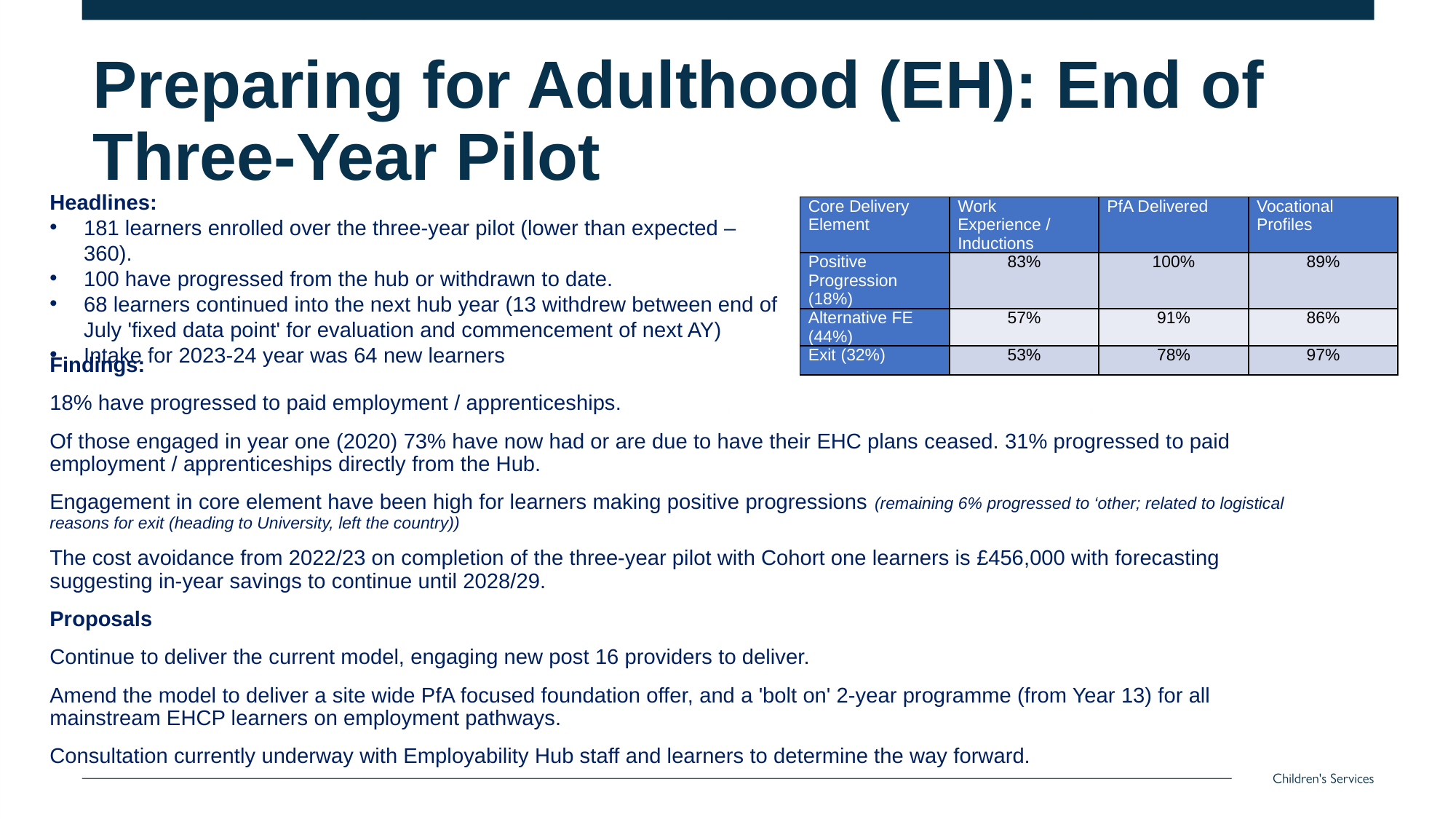

# Preparing for Adulthood (EH): End of Three-Year Pilot
Headlines:
181 learners enrolled over the three-year pilot (lower than expected – 360).
100 have progressed from the hub or withdrawn to date.
68 learners continued into the next hub year (13 withdrew between end of July 'fixed data point' for evaluation and commencement of next AY)
Intake for 2023-24 year was 64 new learners
| Core Delivery Element | Work Experience / Inductions | PfA Delivered | Vocational Profiles |
| --- | --- | --- | --- |
| Positive Progression (18%) | 83% | 100% | 89% |
| Alternative FE (44%) | 57% | 91% | 86% |
| Exit (32%) | 53% | 78% | 97% |
Findings:
18% have progressed to paid employment / apprenticeships.
Of those engaged in year one (2020) 73% have now had or are due to have their EHC plans ceased. 31% progressed to paid employment / apprenticeships directly from the Hub.
Engagement in core element have been high for learners making positive progressions (remaining 6% progressed to ‘other; related to logistical reasons for exit (heading to University, left the country))
The cost avoidance from 2022/23 on completion of the three-year pilot with Cohort one learners is £456,000 with forecasting suggesting in-year savings to continue until 2028/29.
Proposals
Continue to deliver the current model, engaging new post 16 providers to deliver.
Amend the model to deliver a site wide PfA focused foundation offer, and a 'bolt on' 2-year programme (from Year 13) for all mainstream EHCP learners on employment pathways.
Consultation currently underway with Employability Hub staff and learners to determine the way forward.